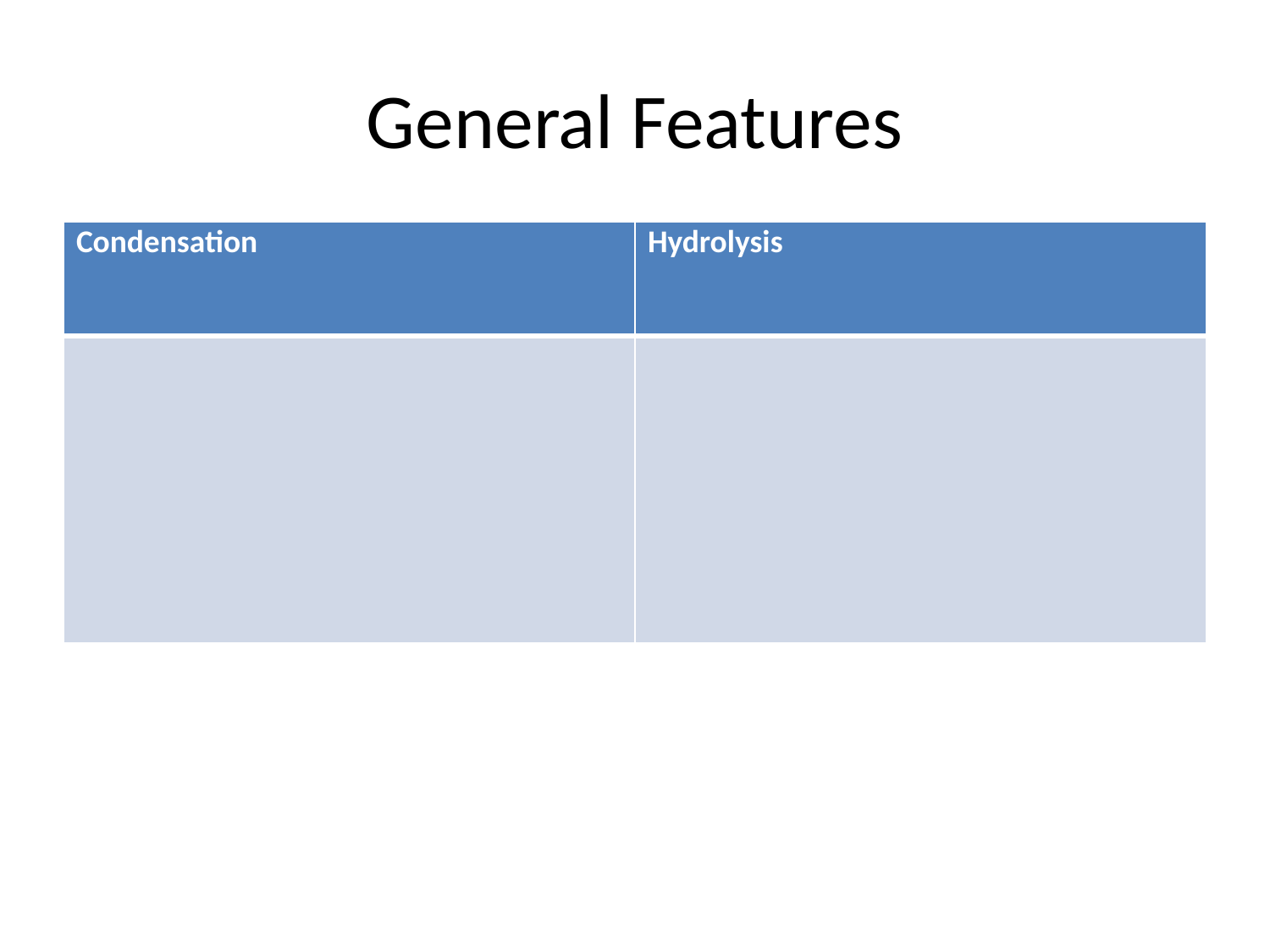

# General Features
| Condensation | Hydrolysis |
| --- | --- |
|  |  |